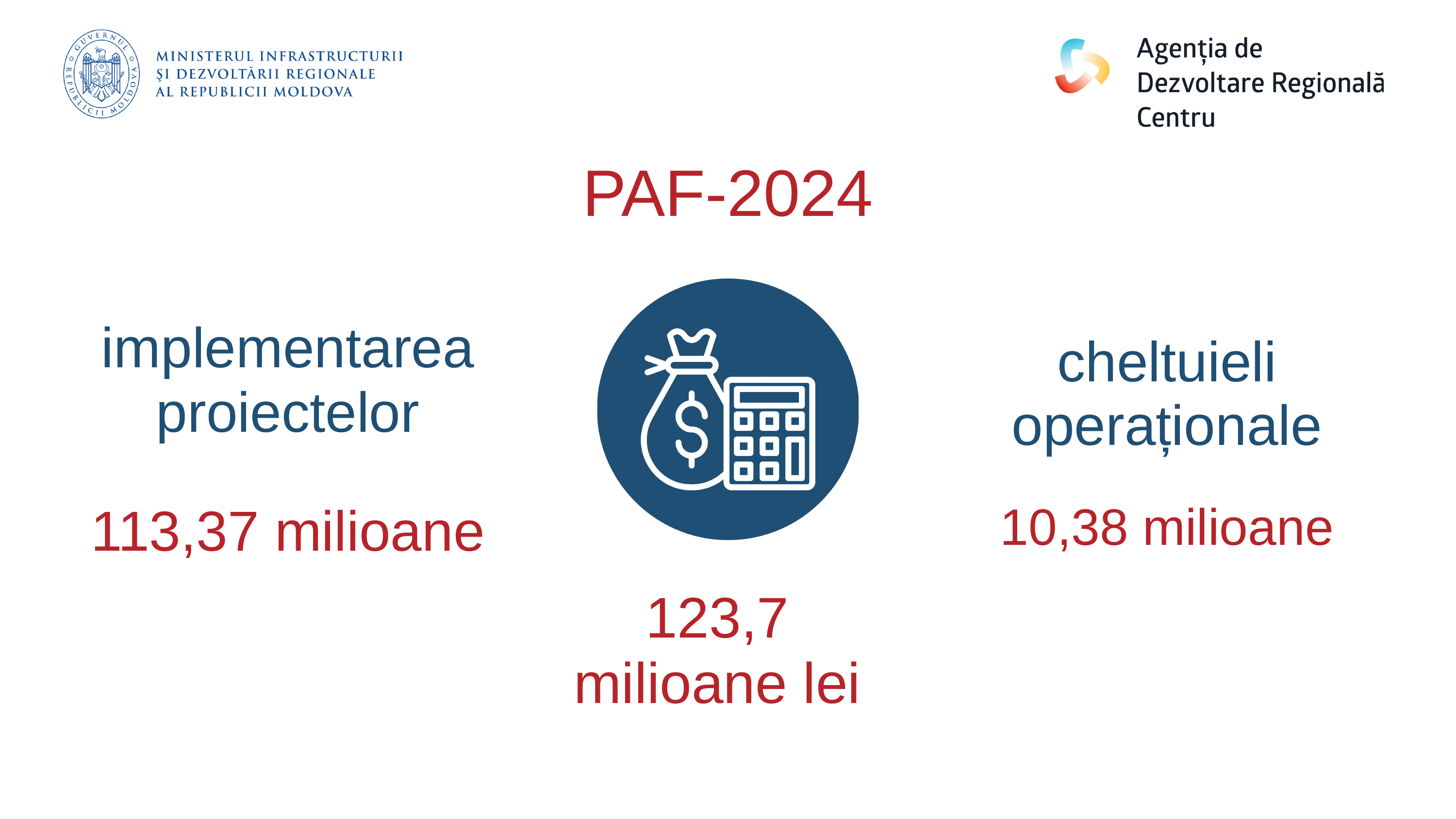

PAF-2024

implementarea proiectelor
cheltuieli operaționale
113,37 milioane
10,38 milioane
123,7
milioane lei